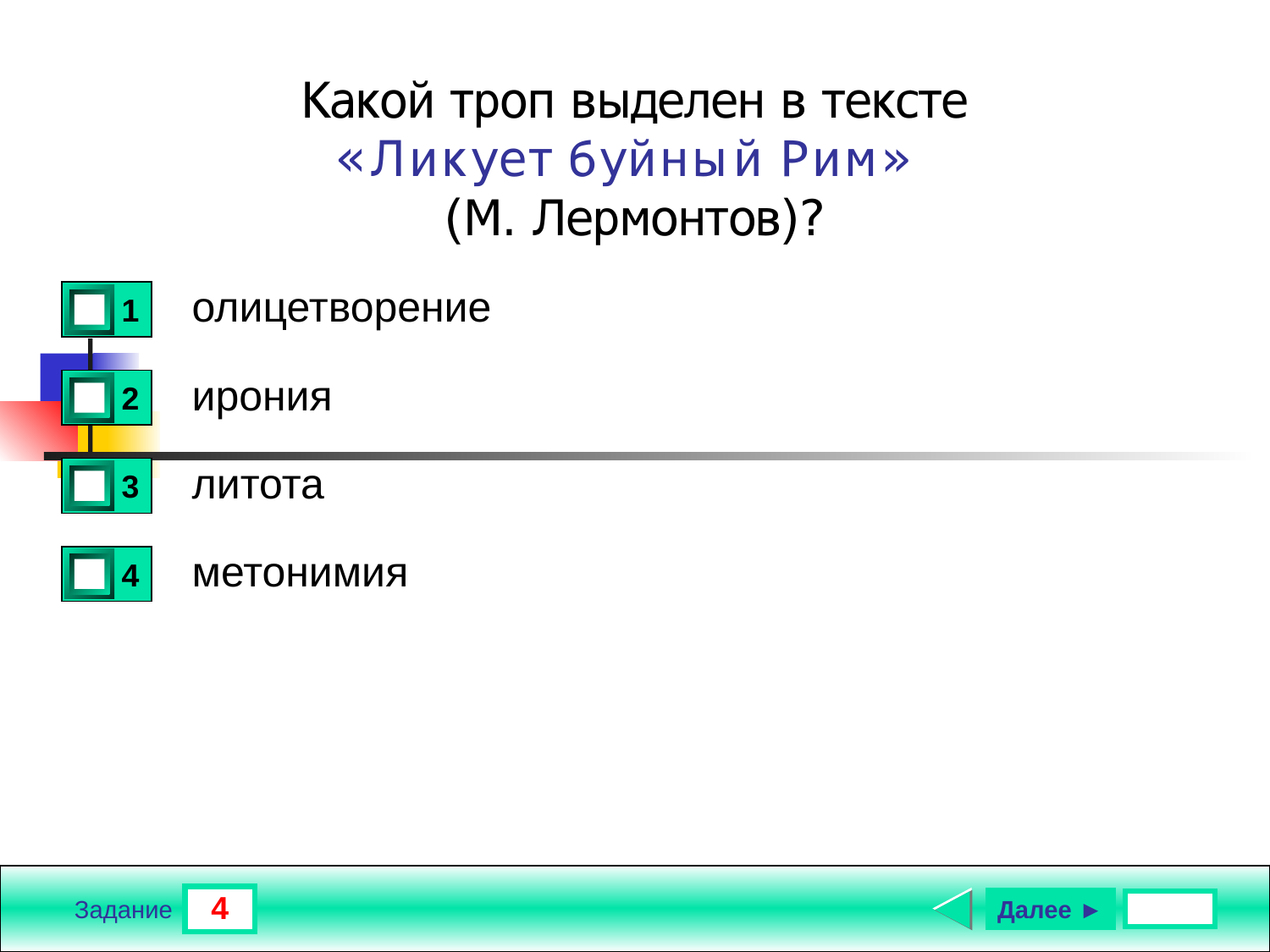

Какой троп выделен в тексте
«Ликует буйный Рим»
(М. Лермонтов)?
олицетворение
1
0

ирония
2
0

литота
3
0

метонимия
4
1

4

Далее ►

Задание